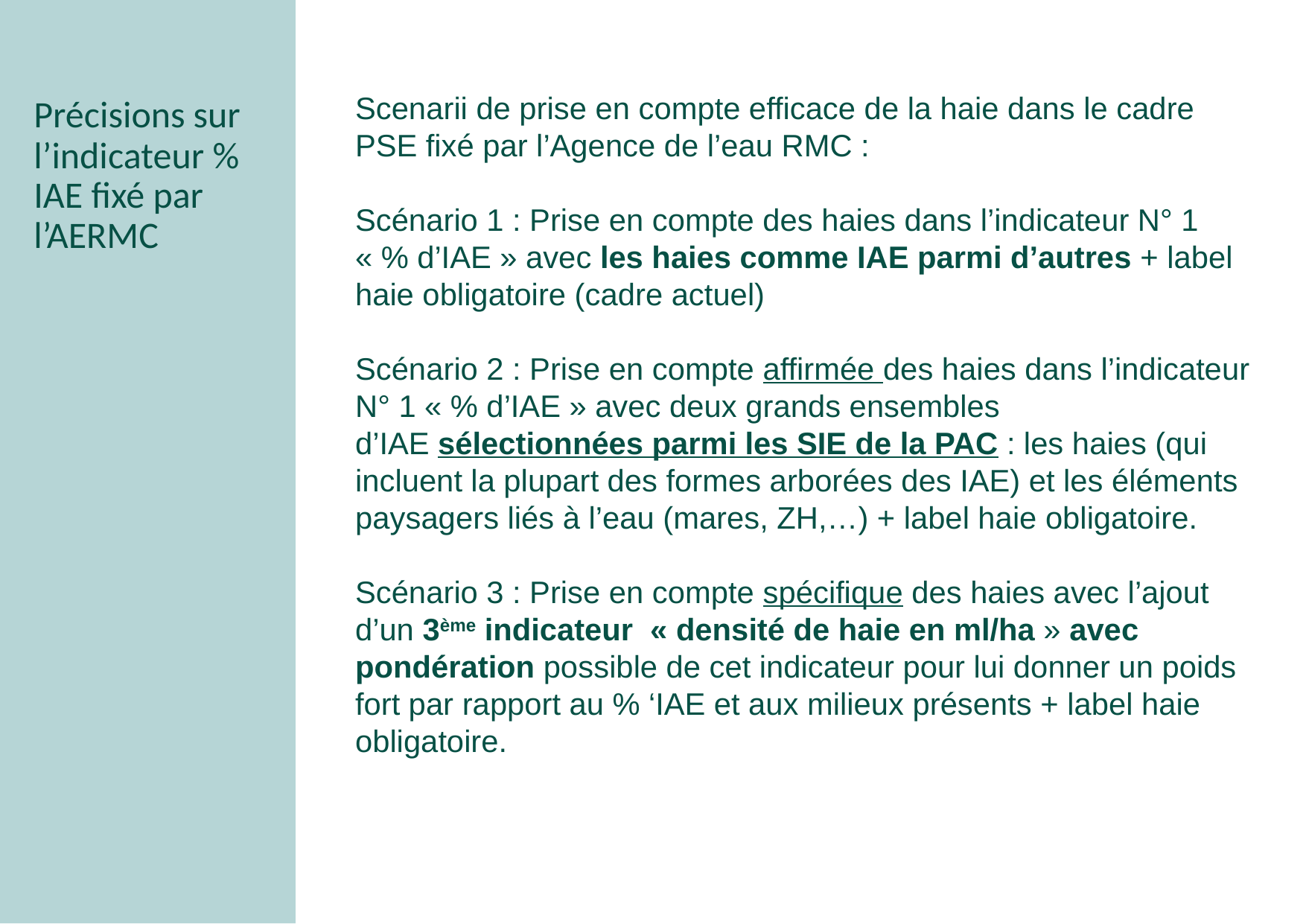

Précisions sur l’indicateur % IAE fixé par  l’AERMC

Scenarii de prise en compte efficace de la haie dans le cadre PSE fixé par l’Agence de l’eau RMC :

Scénario 1 : Prise en compte des haies dans l’indicateur N° 1 « % d’IAE » avec les haies comme IAE parmi d’autres + label haie obligatoire (cadre actuel)

Scénario 2 : Prise en compte affirmée des haies dans l’indicateur N° 1 « % d’IAE » avec deux grands ensembles d’IAE sélectionnées parmi les SIE de la PAC : les haies (qui incluent la plupart des formes arborées des IAE) et les éléments paysagers liés à l’eau (mares, ZH,…) + label haie obligatoire.

Scénario 3 : Prise en compte spécifique des haies avec l’ajout d’un 3ème indicateur  « densité de haie en ml/ha » avec pondération possible de cet indicateur pour lui donner un poids fort par rapport au % ‘IAE et aux milieux présents + label haie obligatoire.